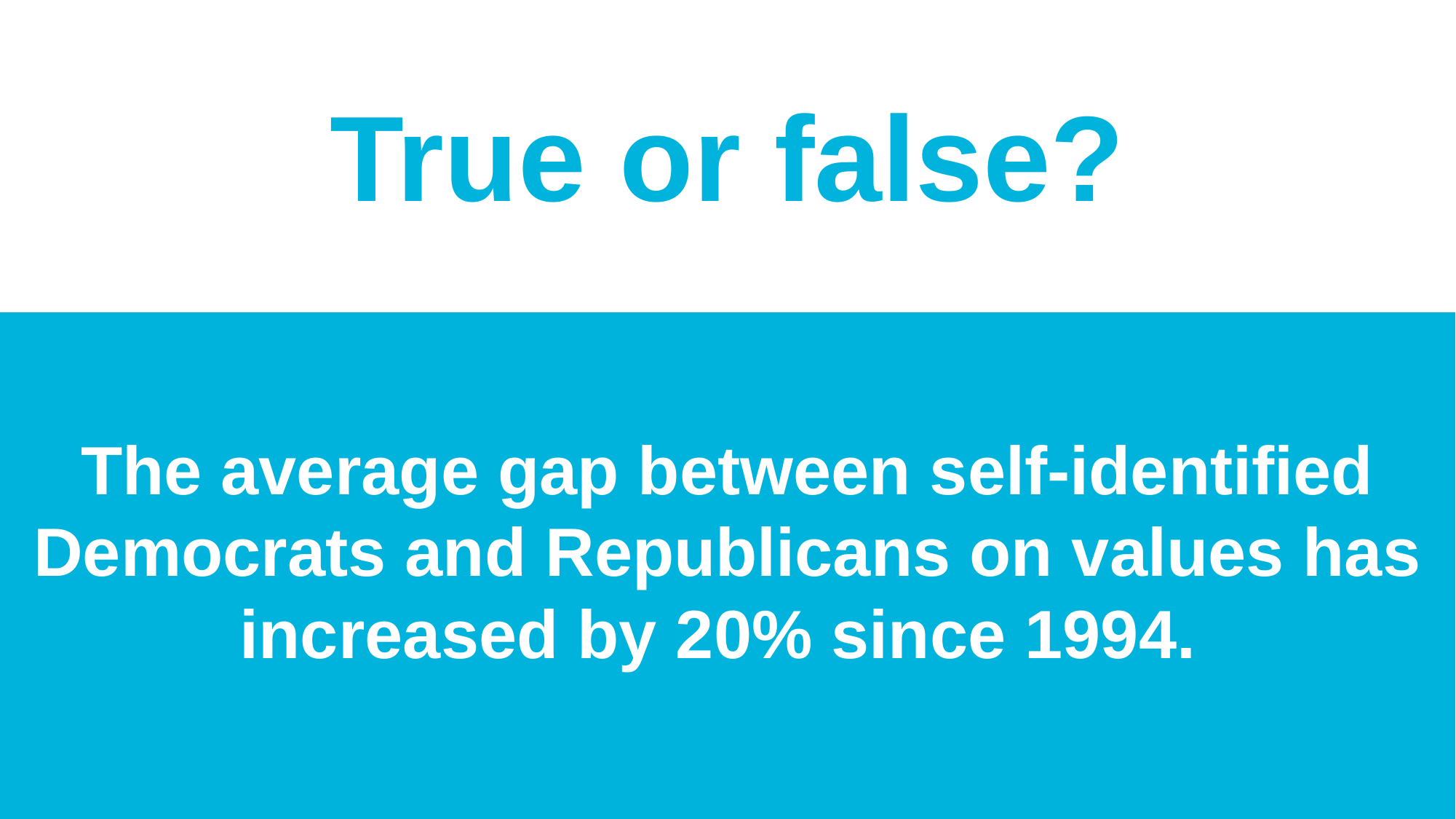

True or false?
The average gap between self-identified Democrats and Republicans on values has increased by 20% since 1994.